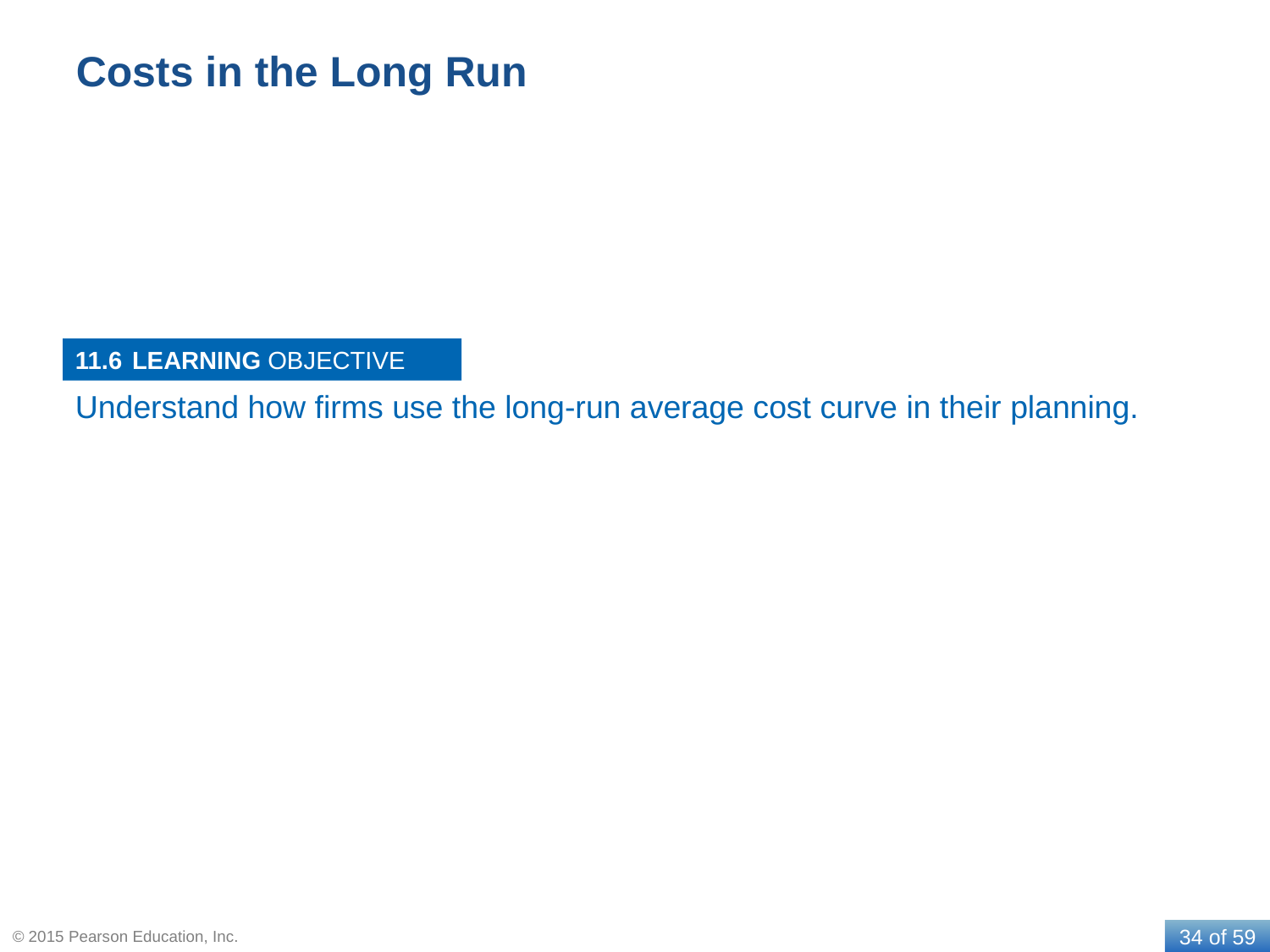

# Costs in the Long Run
11.6
Understand how firms use the long-run average cost curve in their planning.